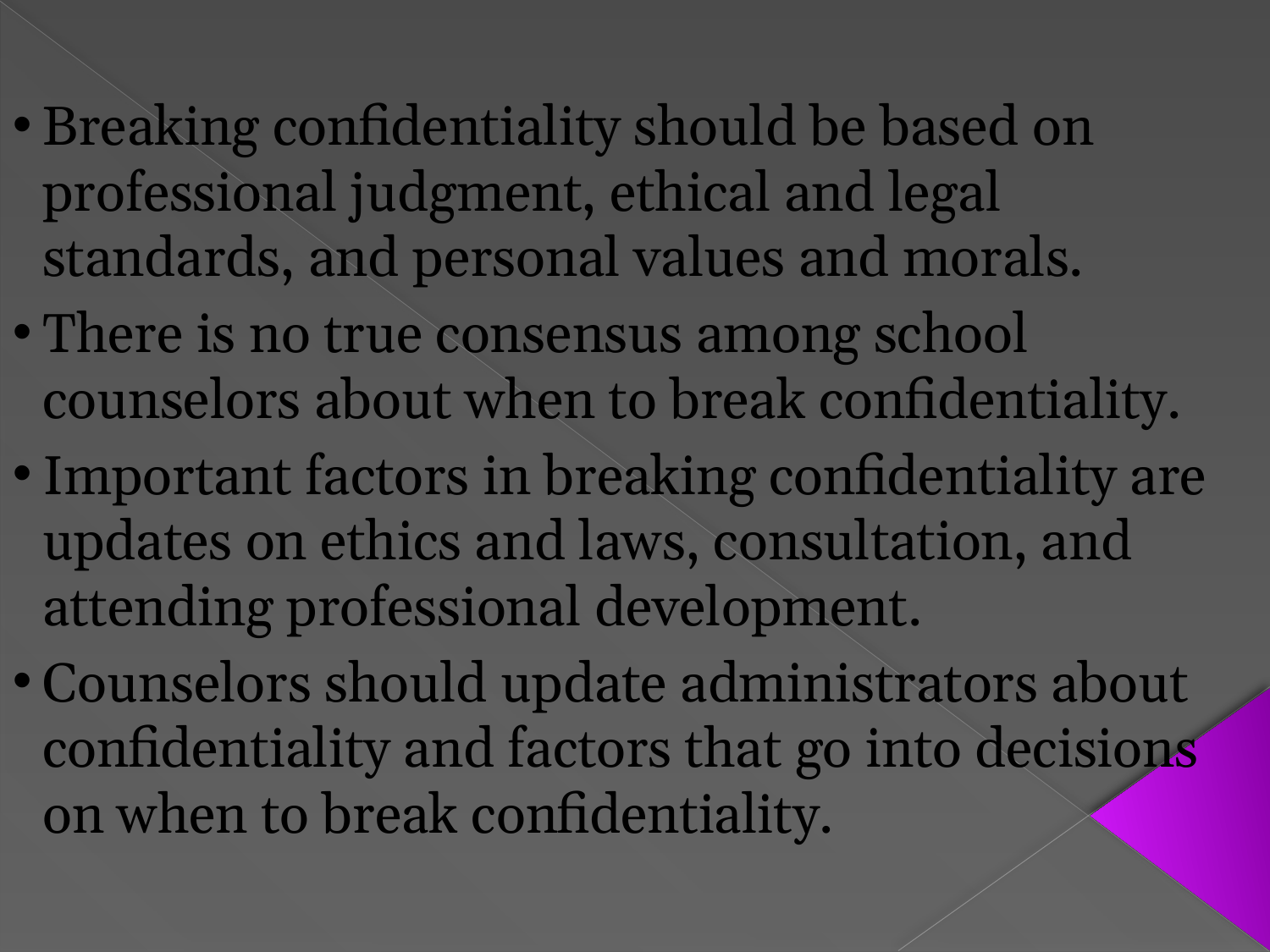

Breaking confidentiality should be based on professional judgment, ethical and legal standards, and personal values and morals.
There is no true consensus among school counselors about when to break confidentiality.
Important factors in breaking confidentiality are updates on ethics and laws, consultation, and attending professional development.
Counselors should update administrators about confidentiality and factors that go into decisions on when to break confidentiality.